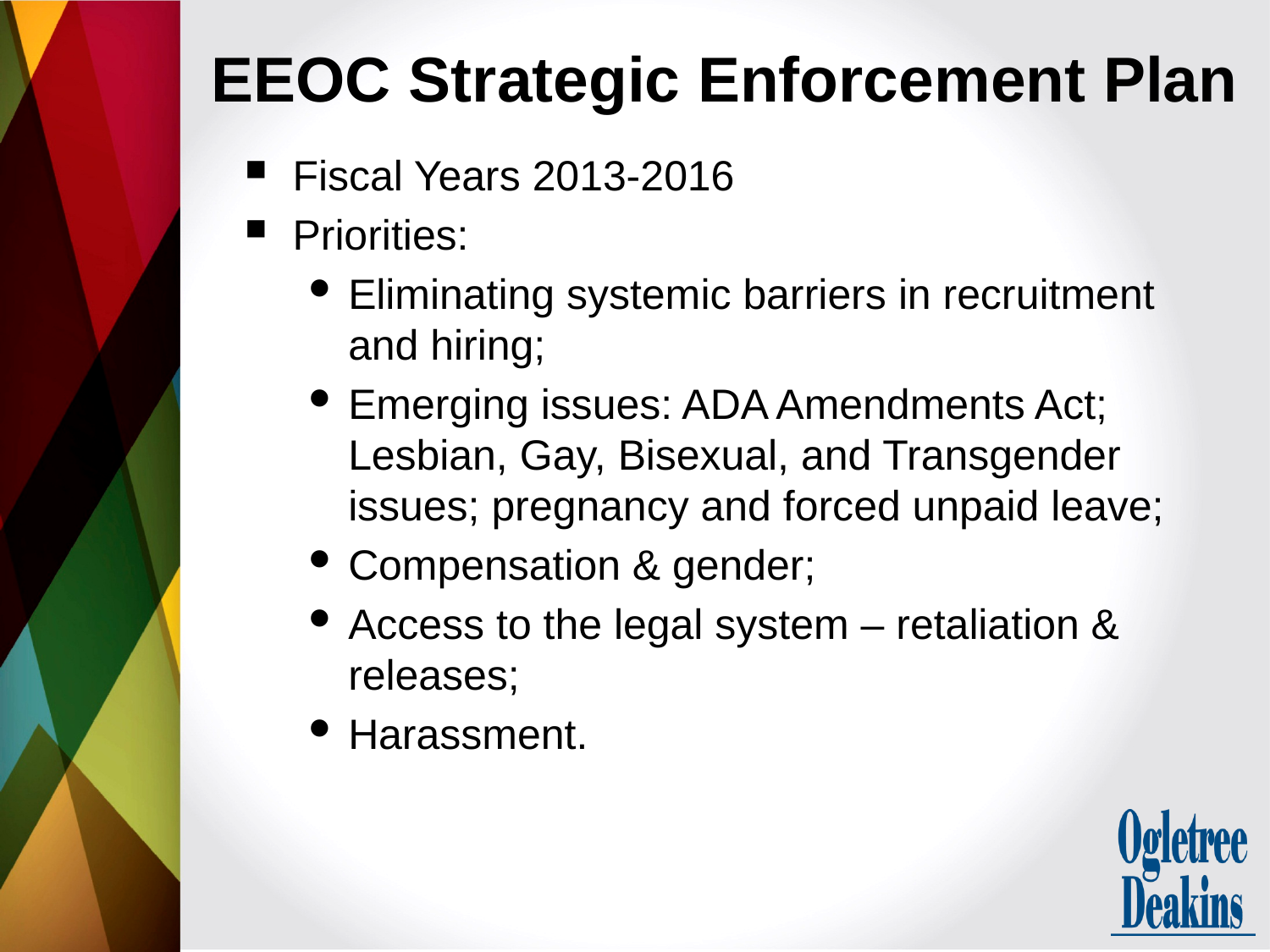

# EEOC Strategic Enforcement Plan
Fiscal Years 2013-2016
Priorities:
Eliminating systemic barriers in recruitment and hiring;
Emerging issues: ADA Amendments Act; Lesbian, Gay, Bisexual, and Transgender issues; pregnancy and forced unpaid leave;
Compensation & gender;
Access to the legal system – retaliation & releases;
Harassment.